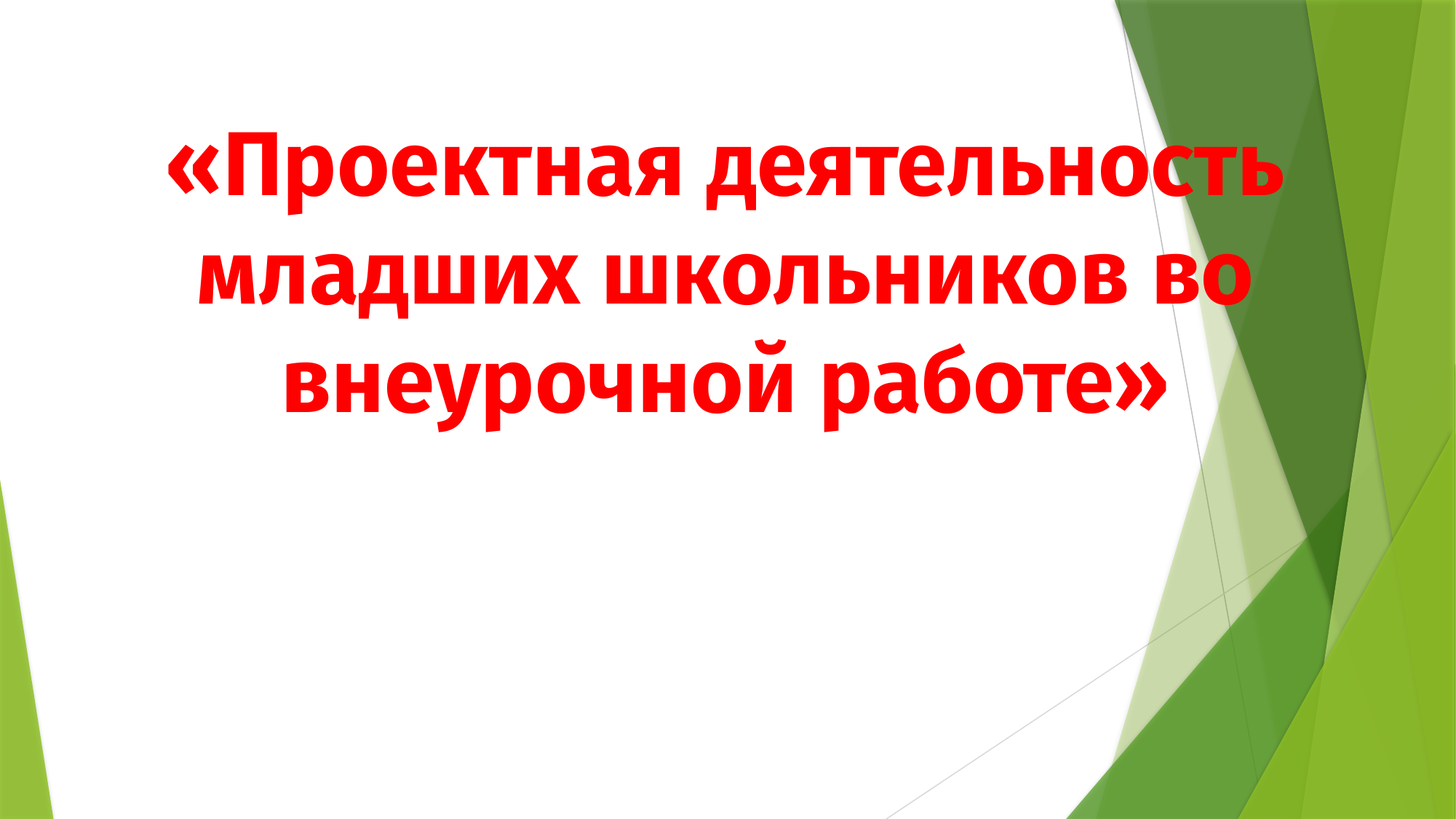

«Проектная деятельность младших школьников во внеурочной работе»